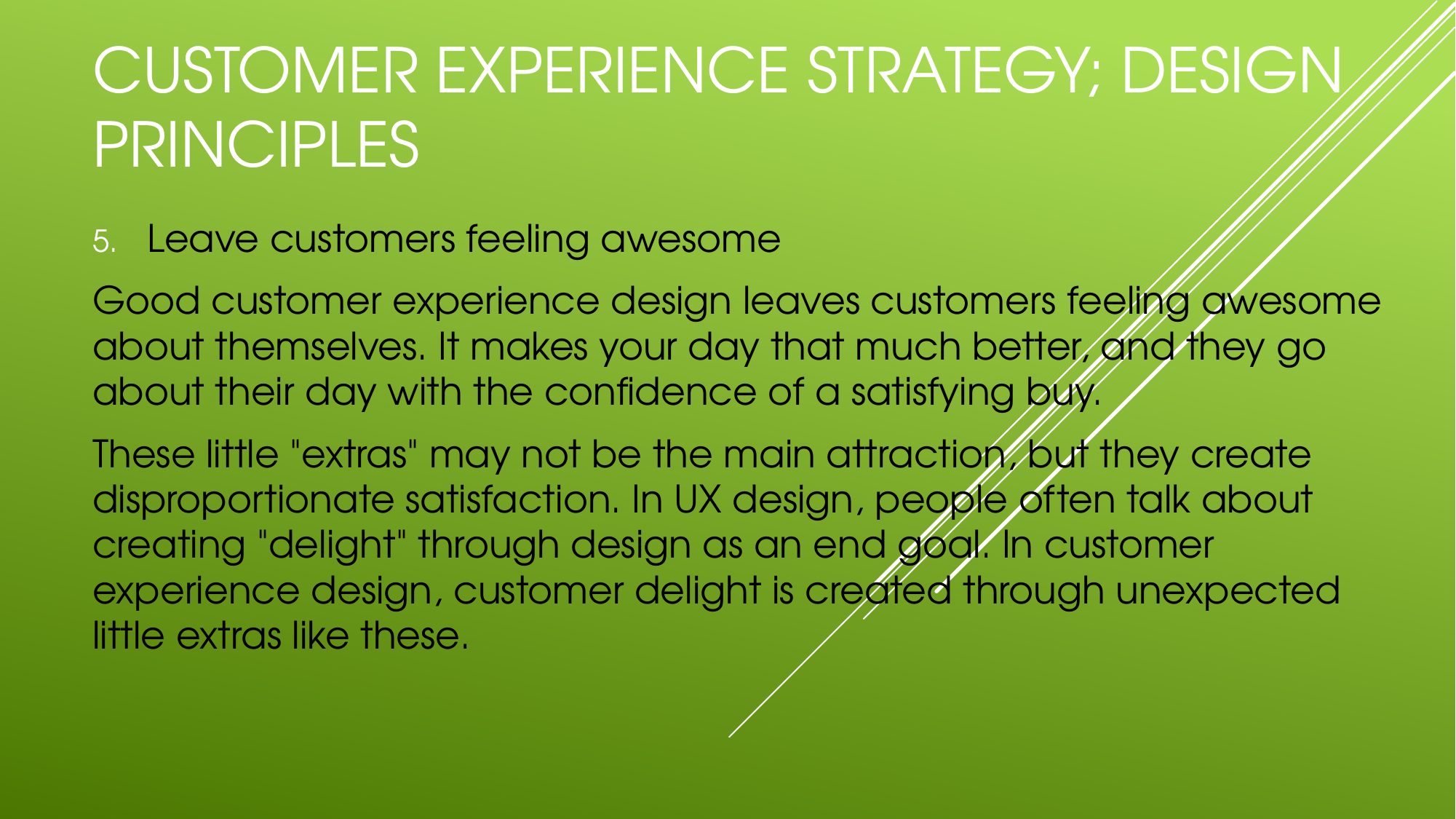

# Customer experience strategy; design principles
Leave customers feeling awesome
Good customer experience design leaves customers feeling awesome about themselves. It makes your day that much better, and they go about their day with the confidence of a satisfying buy.
These little "extras" may not be the main attraction, but they create disproportionate satisfaction. In UX design, people often talk about creating "delight" through design as an end goal. In customer experience design, customer delight is created through unexpected little extras like these.